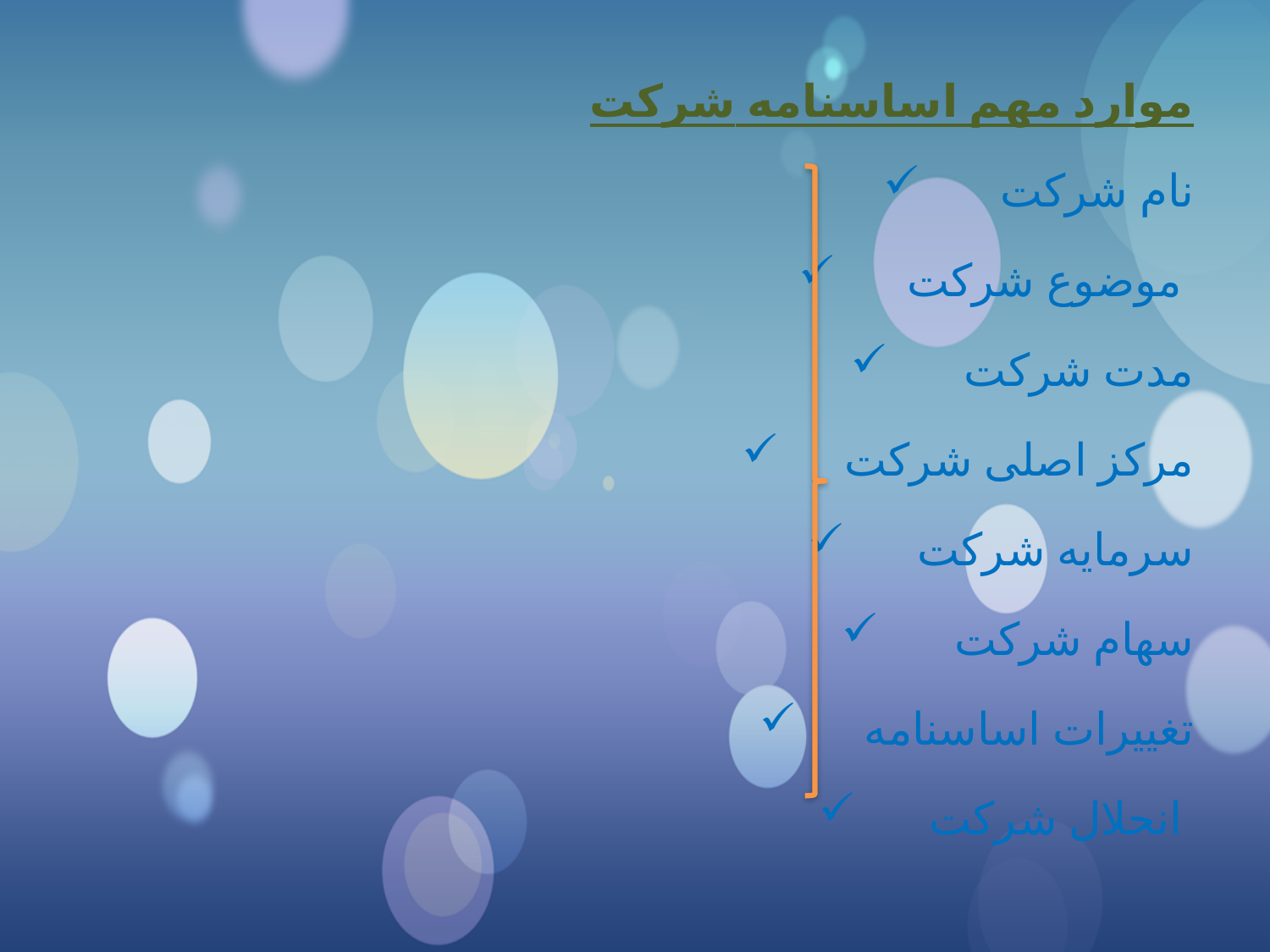

موارد مهم اساسنامه شرکت
نام شرکت
موضوع شرکت
مدت شرکت
مرکز اصلی شرکت
سرمایه شرکت
سهام شرکت
تغییرات اساسنامه
انحلال شرکت